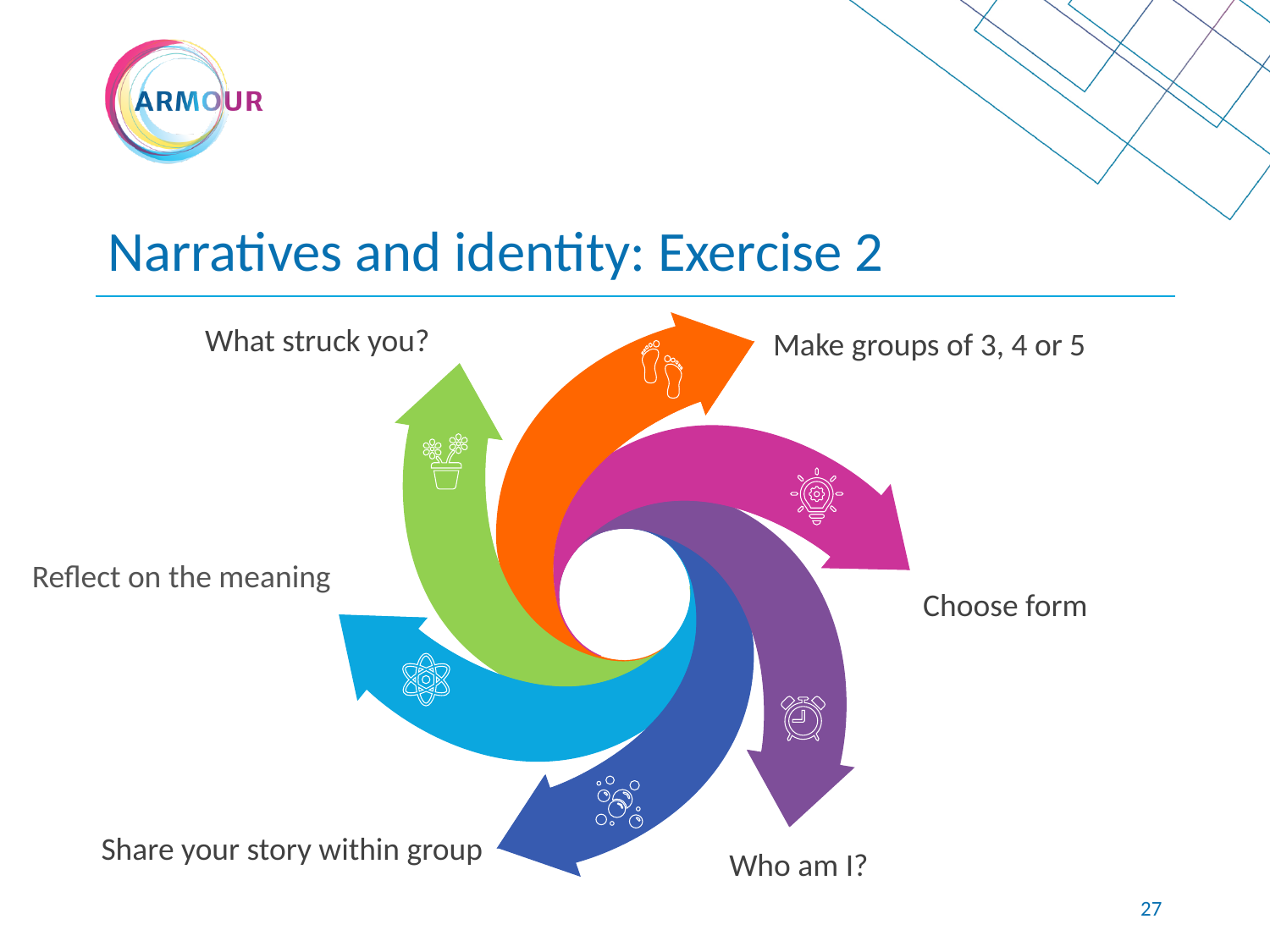

# Narratives and identity: Exercise 2

What struck you?
Make groups of 3, 4 or 5

Reflect on the meaning
Choose form

Share your story within group
Who am I?
27